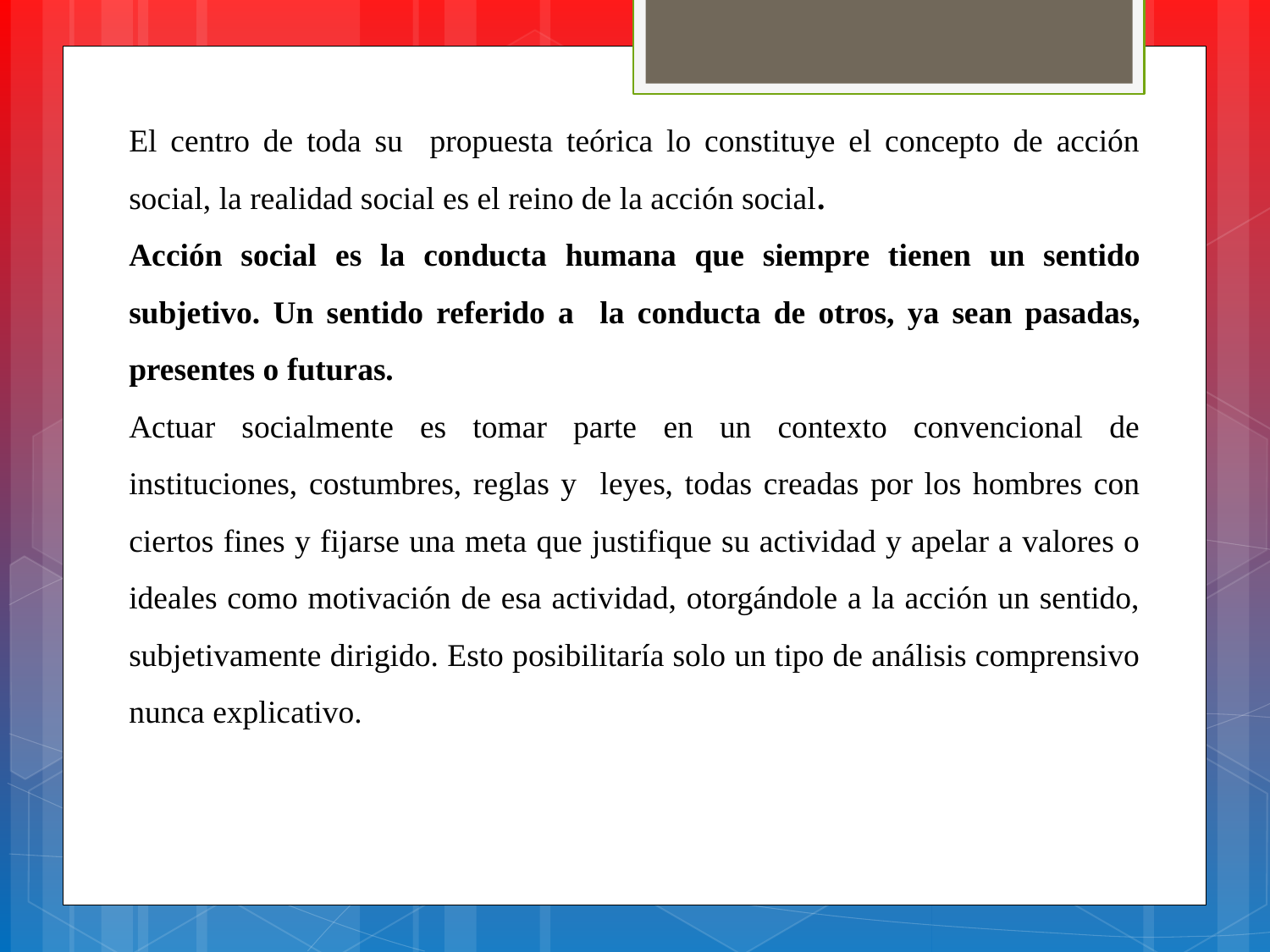

El centro de toda su  propuesta teórica lo constituye el concepto de acción social, la realidad social es el reino de la acción social.
Acción social es la conducta humana que siempre tienen un sentido subjetivo. Un sentido referido a  la conducta de otros, ya sean pasadas, presentes o futuras.
Actuar socialmente es tomar parte en un contexto convencional de instituciones, costumbres, reglas y  leyes, todas creadas por los hombres con ciertos fines y fijarse una meta que justifique su actividad y apelar a valores o ideales como motivación de esa actividad, otorgándole a la acción un sentido, subjetivamente dirigido. Esto posibilitaría solo un tipo de análisis comprensivo nunca explicativo.